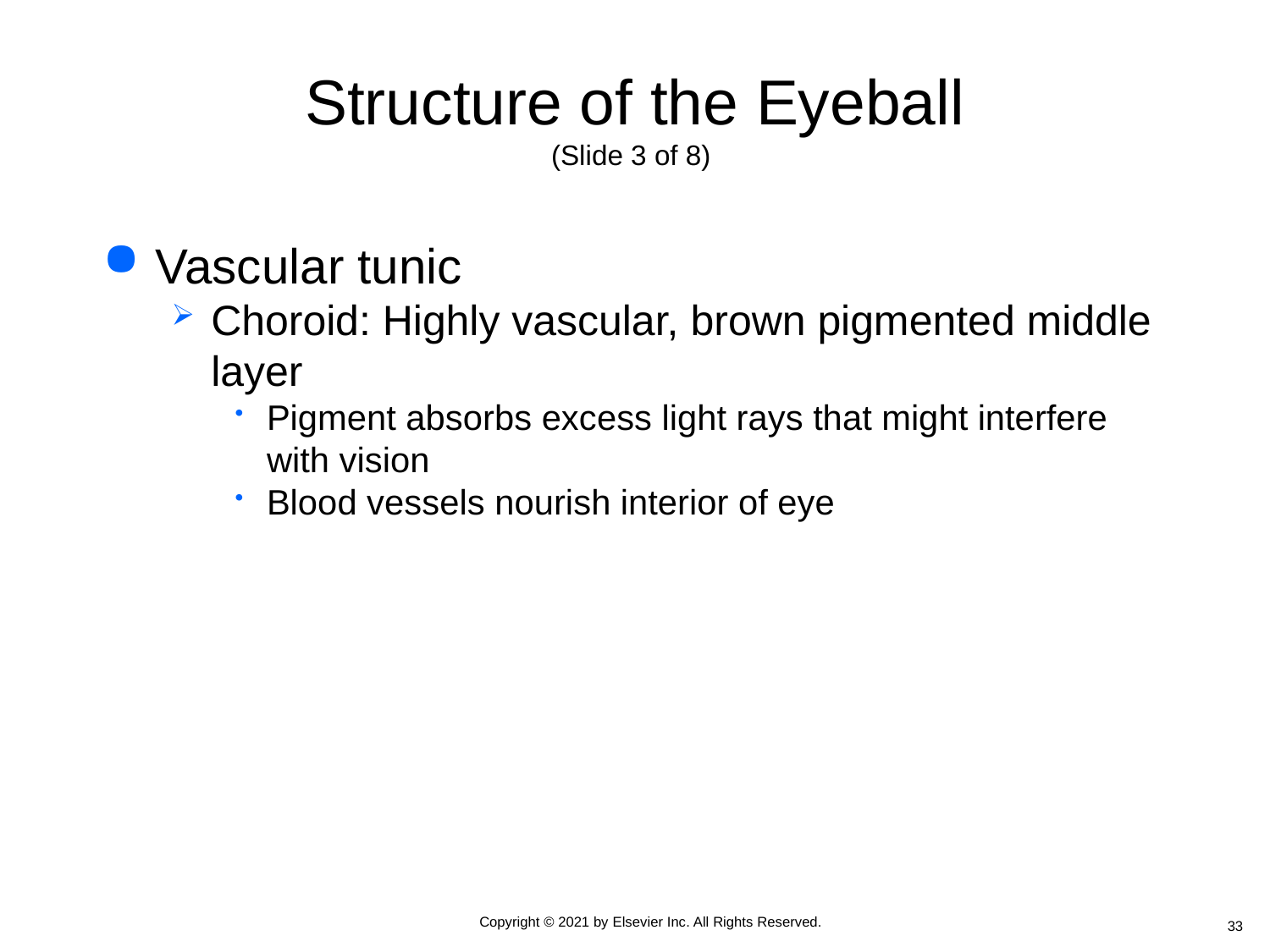

# Structure of the Eyeball (Slide 3 of 8)
Vascular tunic
Choroid: Highly vascular, brown pigmented middle layer
Pigment absorbs excess light rays that might interfere with vision
Blood vessels nourish interior of eye
33